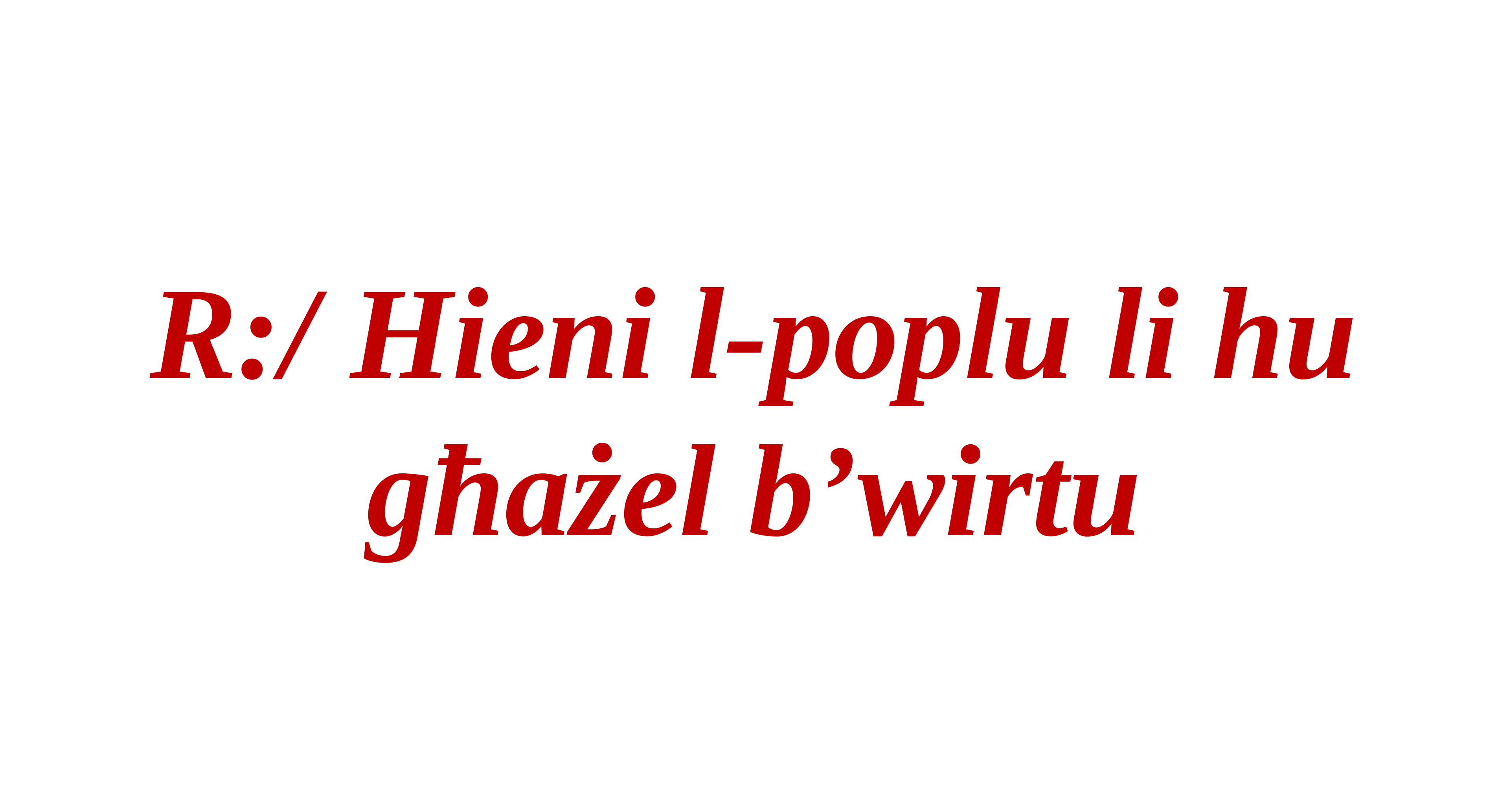

R:/ Hieni l-poplu li hu għażel b’wirtu